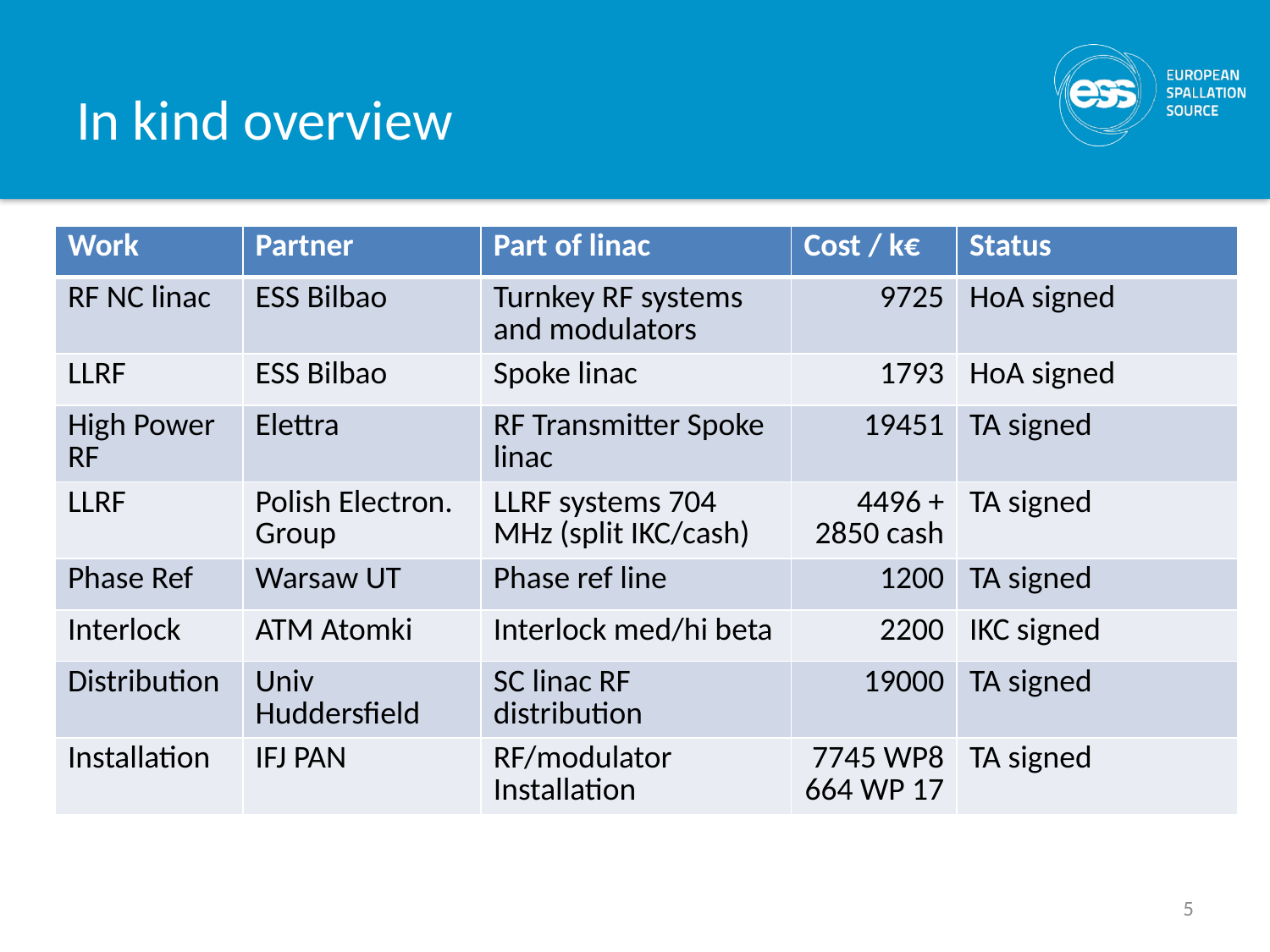

# In kind overview
| Work | Partner | Part of linac | Cost / k€ | Status |
| --- | --- | --- | --- | --- |
| RF NC linac | ESS Bilbao | Turnkey RF systems and modulators | 9725 | HoA signed |
| LLRF | ESS Bilbao | Spoke linac | 1793 | HoA signed |
| High Power RF | Elettra | RF Transmitter Spoke linac | 19451 | TA signed |
| LLRF | Polish Electron. Group | LLRF systems 704 MHz (split IKC/cash) | 4496 + 2850 cash | TA signed |
| Phase Ref | Warsaw UT | Phase ref line | 1200 | TA signed |
| Interlock | ATM Atomki | Interlock med/hi beta | 2200 | IKC signed |
| Distribution | Univ Huddersfield | SC linac RF distribution | 19000 | TA signed |
| Installation | IFJ PAN | RF/modulator Installation | 7745 WP8 664 WP 17 | TA signed |
5